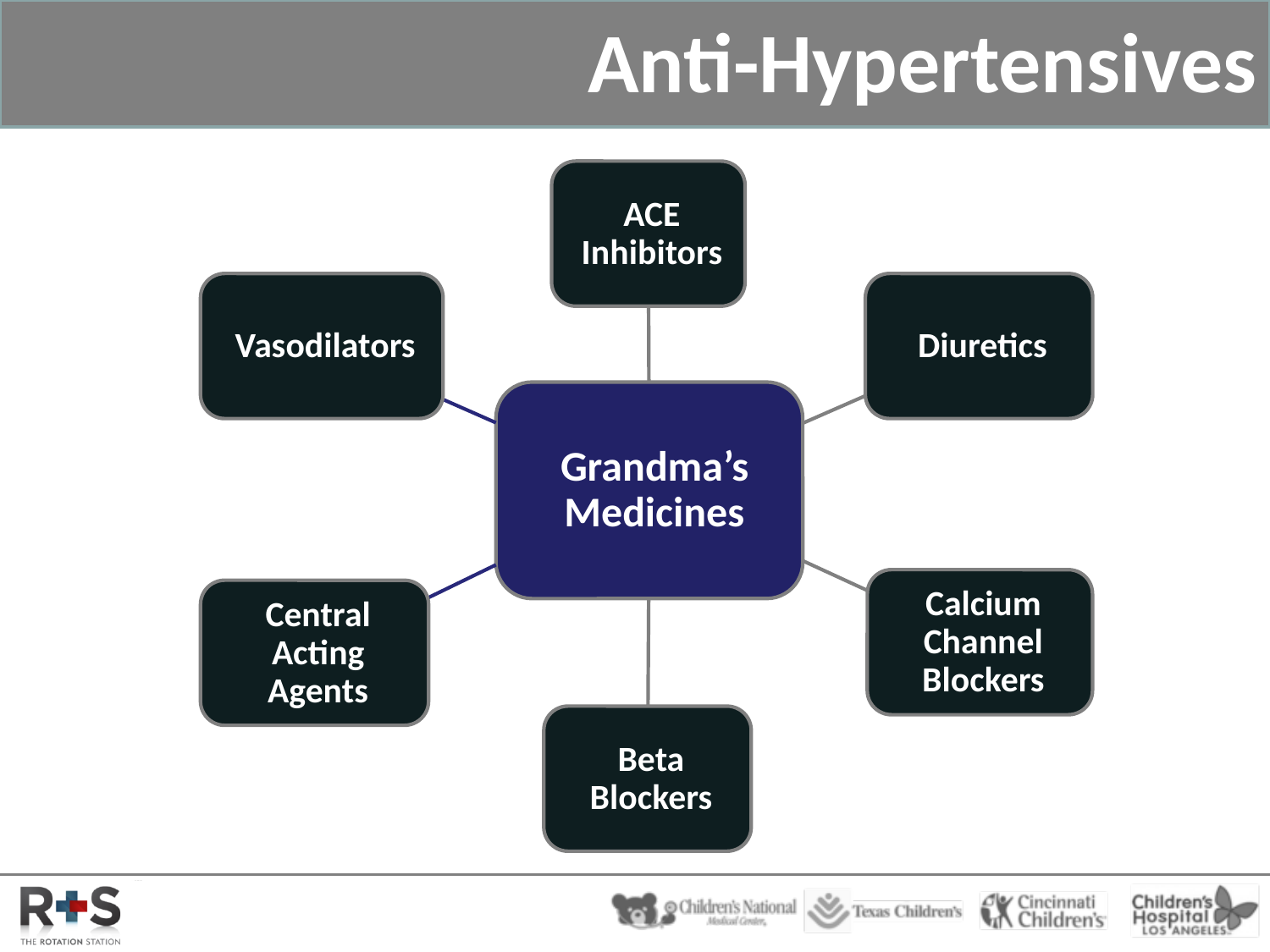

# Anti-Hypertensives
Grandma’s Medicines
ACE Inhibitors
Diuretics
Calcium Channel Blockers
Beta Blockers
Central Acting Agents
Vasodilators